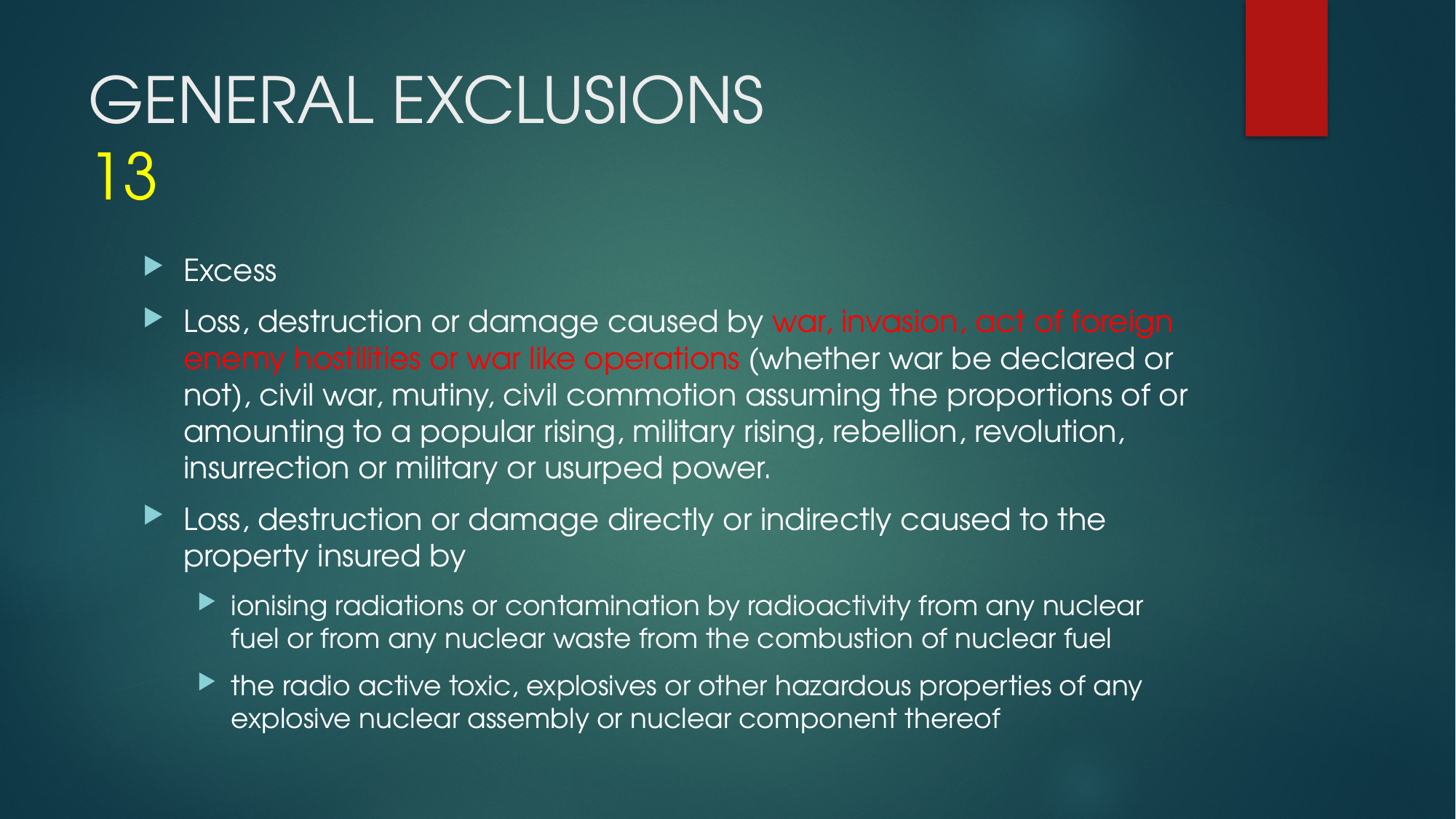

# GENERAL EXCLUSIONS 13
Excess
Loss, destruction or damage caused by war, invasion, act of foreign enemy hostilities or war like operations (whether war be declared or not), civil war, mutiny, civil commotion assuming the proportions of or amounting to a popular rising, military rising, rebellion, revolution, insurrection or military or usurped power.
Loss, destruction or damage directly or indirectly caused to the property insured by
ionising radiations or contamination by radioactivity from any nuclear fuel or from any nuclear waste from the combustion of nuclear fuel
the radio active toxic, explosives or other hazardous properties of any explosive nuclear assembly or nuclear component thereof